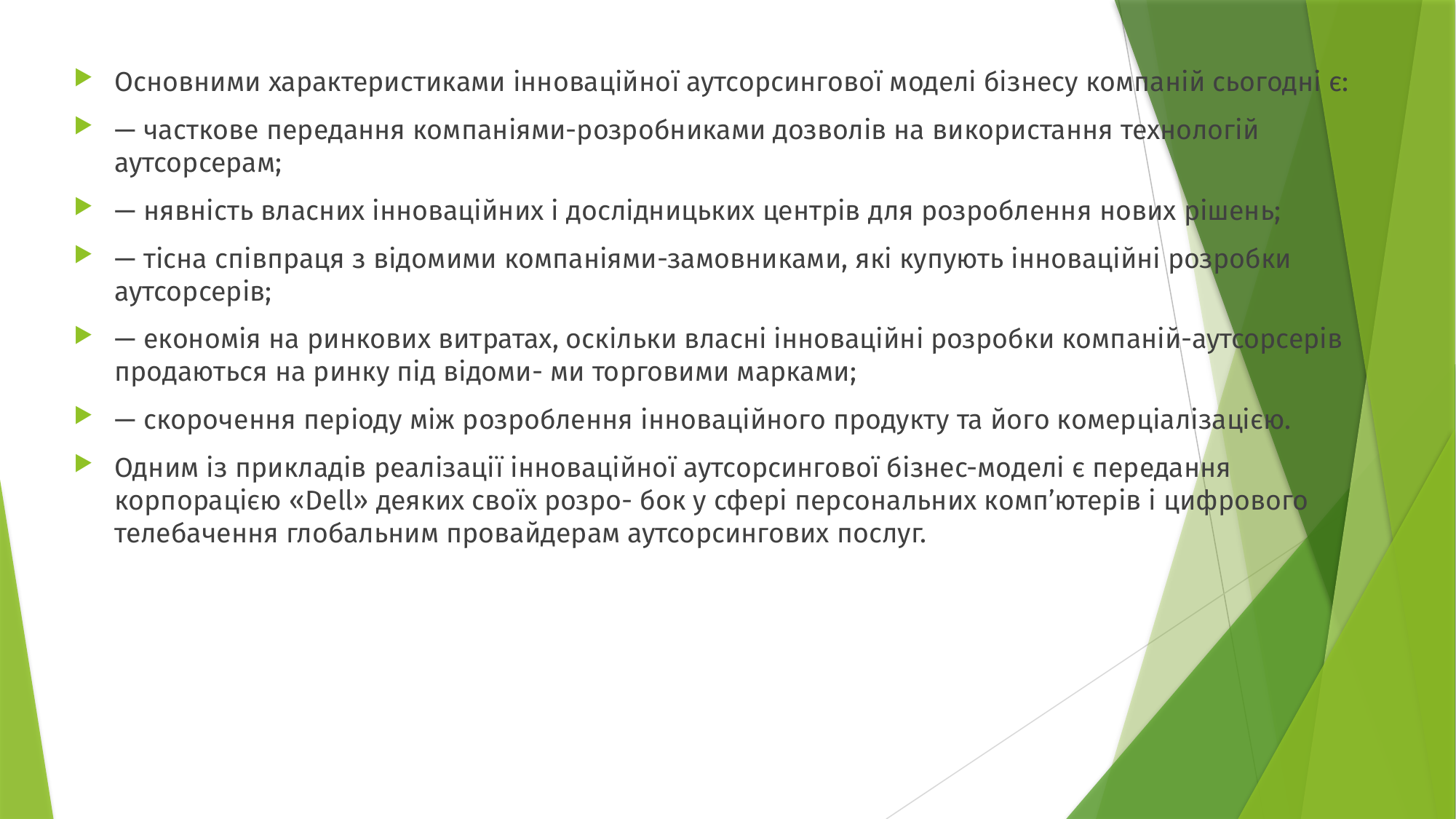

Основними характеристиками інноваційної аутсорсингової моделі бізнесу компаній сьогодні є:
— часткове передання компаніями-розробниками дозволів на використання технологій аутсорсерам;
— нявність власних інноваційних і дослідницьких центрів для розроблення нових рішень;
— тісна співпраця з відомими компаніями-замовниками, які купують інноваційні розробки аутсорсерів;
— економія на ринкових витратах, оскільки власні інноваційні розробки компаній-аутсорсерів продаються на ринку під відоми- ми торговими марками;
— скорочення періоду між розроблення інноваційного продукту та його комерціалізацією.
Одним із прикладів реалізації інноваційної аутсорсингової бізнес-моделі є передання корпорацією «Dell» деяких своїх розро- бок у сфері персональних комп’ютерів і цифрового телебачення глобальним провайдерам аутсорсингових послуг.